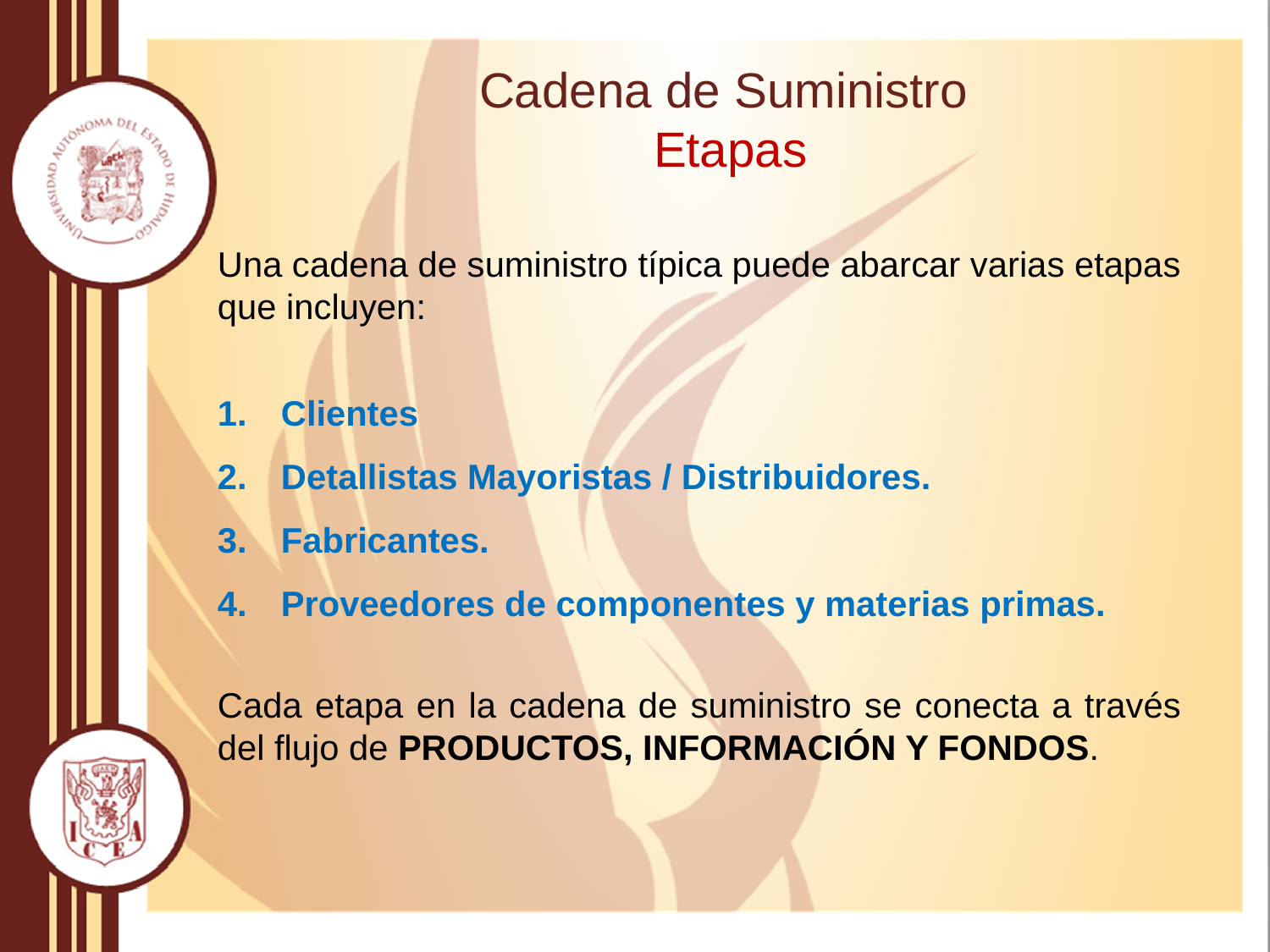

# Cadena de Suministro Etapas
Una cadena de suministro típica puede abarcar varias etapas que incluyen:

Clientes
Detallistas Mayoristas / Distribuidores.
Fabricantes.
Proveedores de componentes y materias primas.

Cada etapa en la cadena de suministro se conecta a través del flujo de PRODUCTOS, INFORMACIÓN Y FONDOS.